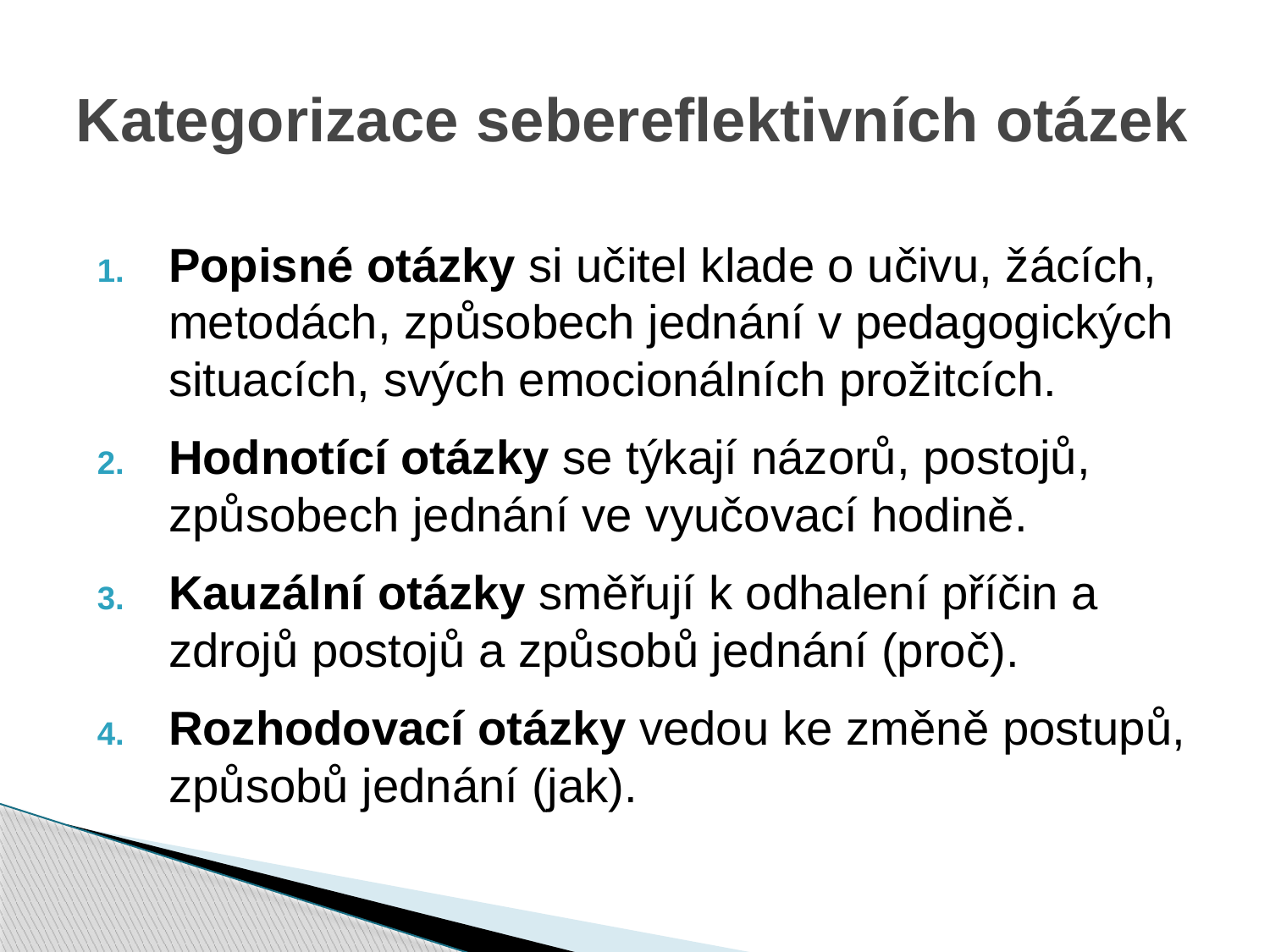

# Kategorizace sebereflektivních otázek
Popisné otázky si učitel klade o učivu, žácích, metodách, způsobech jednání v pedagogických situacích, svých emocionálních prožitcích.
Hodnotící otázky se týkají názorů, postojů, způsobech jednání ve vyučovací hodině.
Kauzální otázky směřují k odhalení příčin a zdrojů postojů a způsobů jednání (proč).
Rozhodovací otázky vedou ke změně postupů, způsobů jednání (jak).